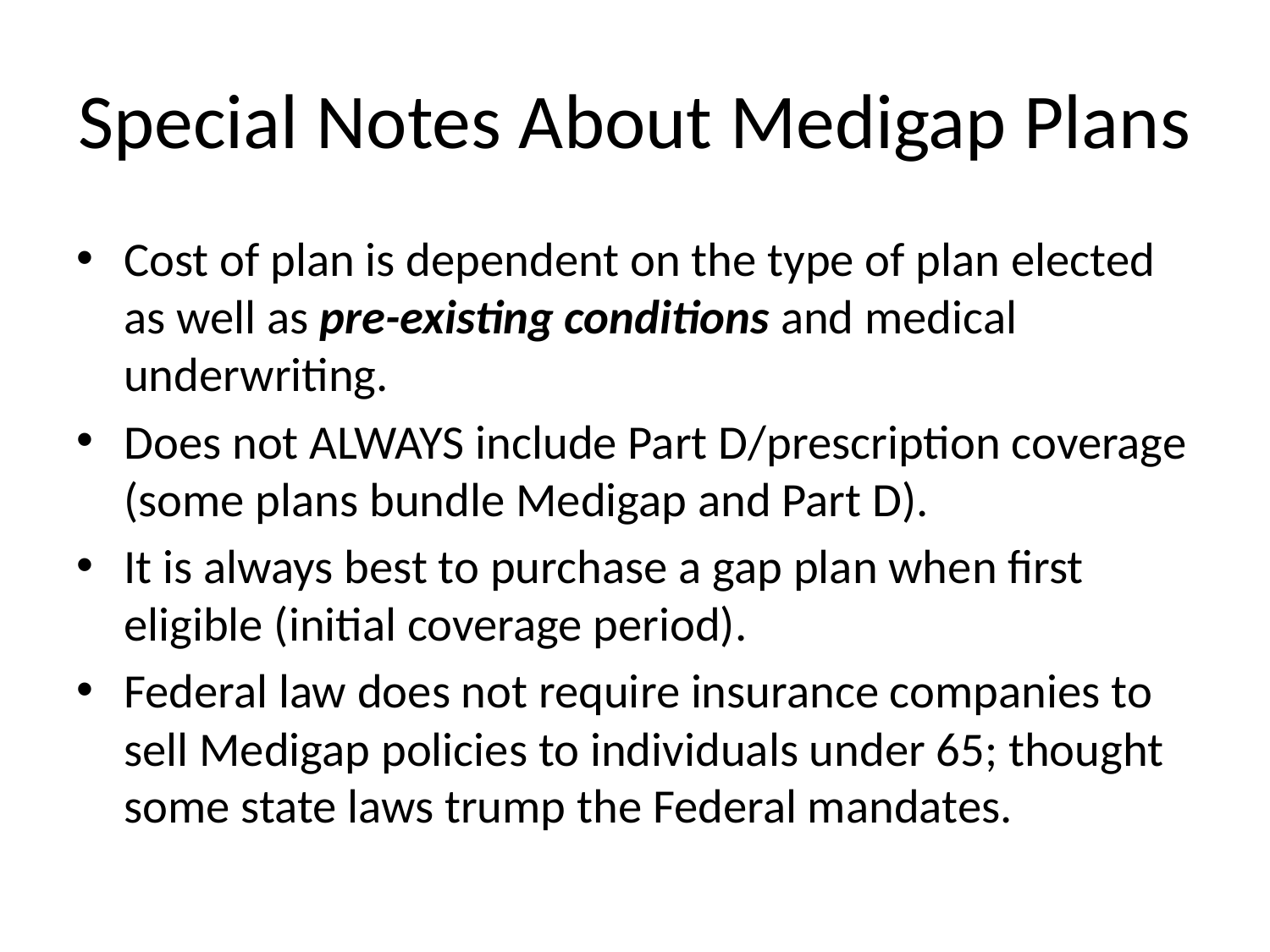

# Special Notes About Medigap Plans
Cost of plan is dependent on the type of plan elected as well as pre-existing conditions and medical underwriting.
Does not ALWAYS include Part D/prescription coverage (some plans bundle Medigap and Part D).
It is always best to purchase a gap plan when first eligible (initial coverage period).
Federal law does not require insurance companies to sell Medigap policies to individuals under 65; thought some state laws trump the Federal mandates.